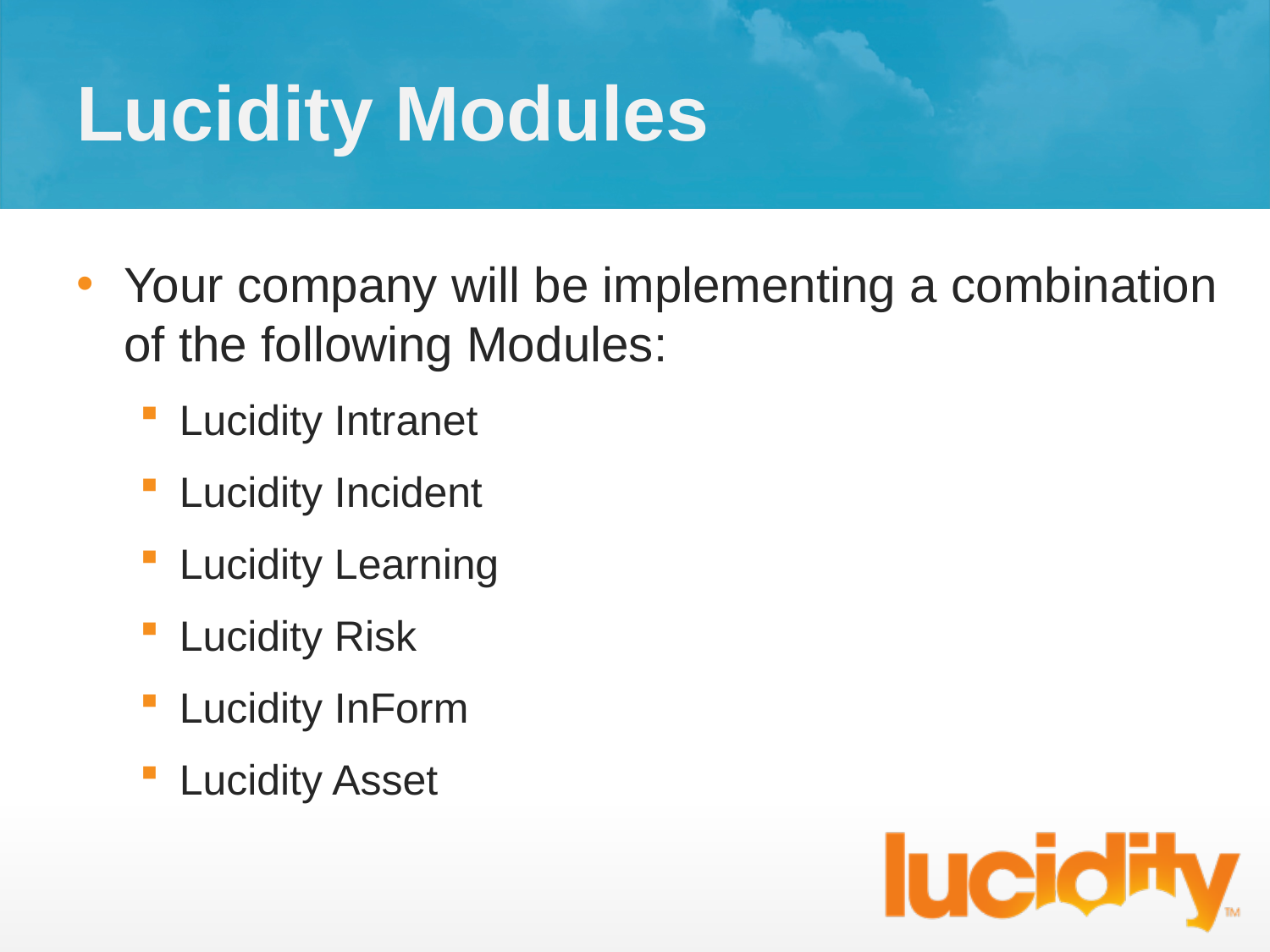

# Lucidity Modules
Your company will be implementing a combination of the following Modules:
Lucidity Intranet
Lucidity Incident
Lucidity Learning
Lucidity Risk
Lucidity InForm
Lucidity Asset